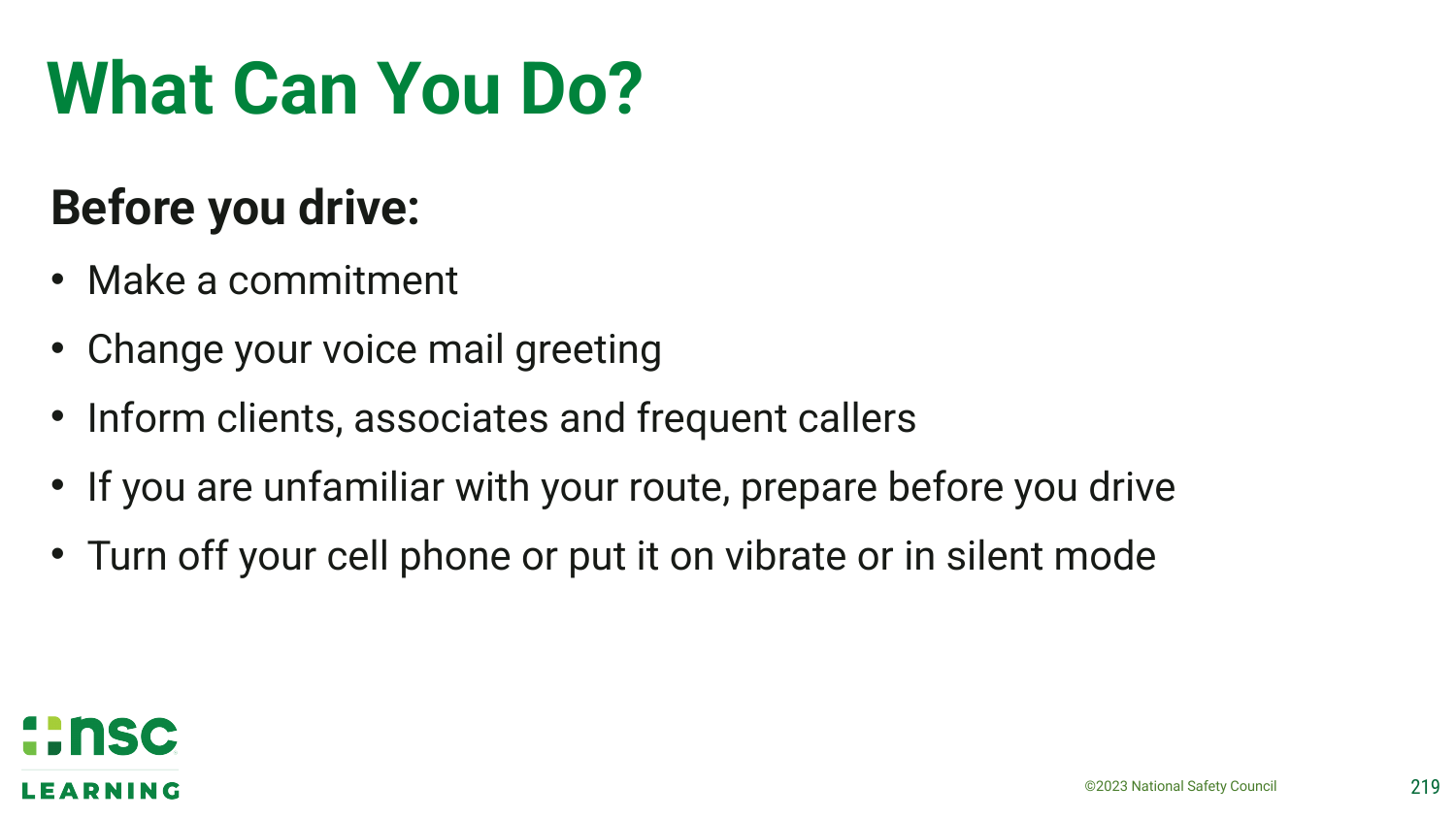

# What Can You Do?
Before you drive:
Make a commitment
Change your voice mail greeting
Inform clients, associates and frequent callers
If you are unfamiliar with your route, prepare before you drive
Turn off your cell phone or put it on vibrate or in silent mode